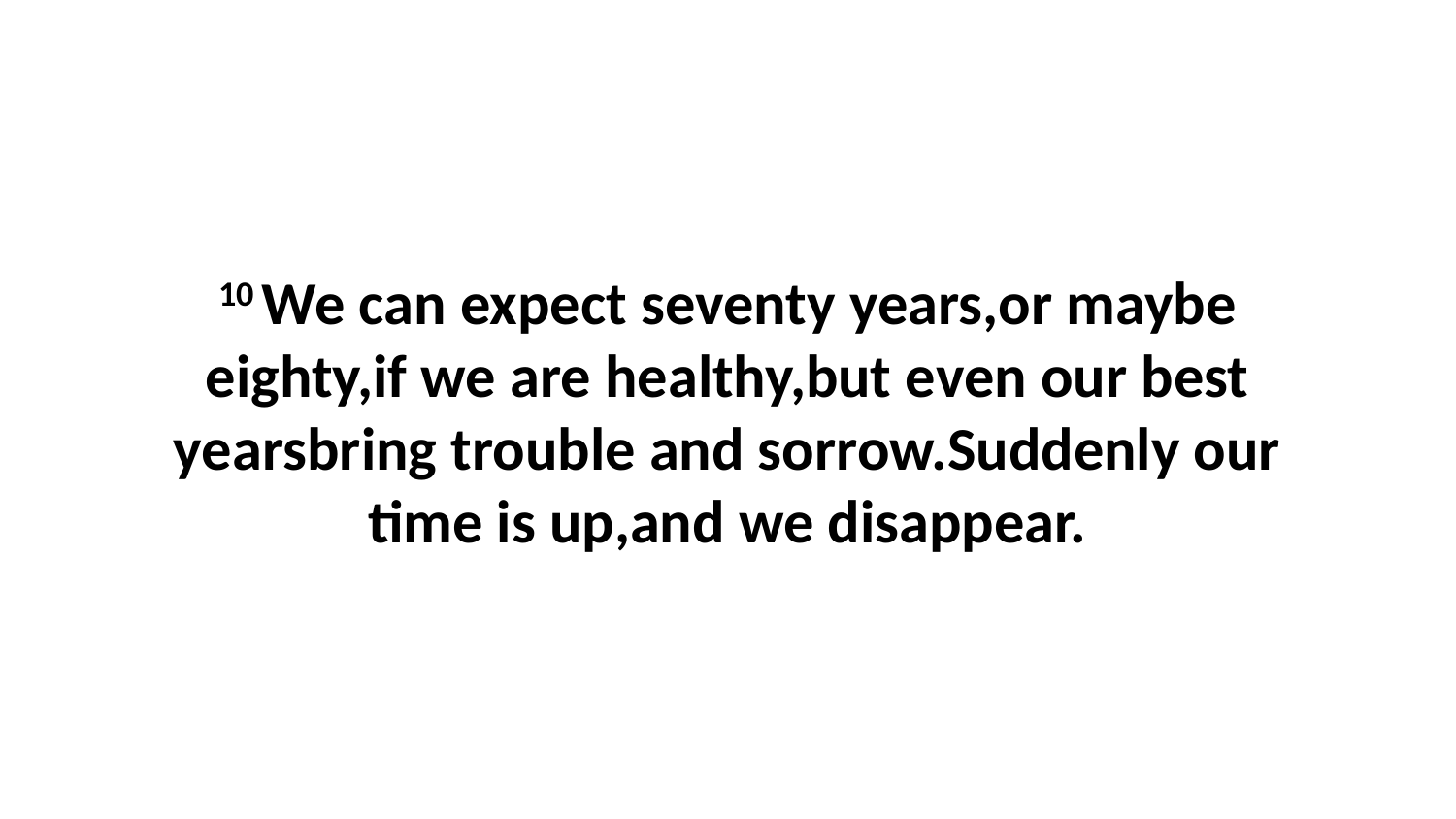

10 We can expect seventy years,or maybe eighty,if we are healthy,but even our best yearsbring trouble and sorrow.Suddenly our time is up,and we disappear.